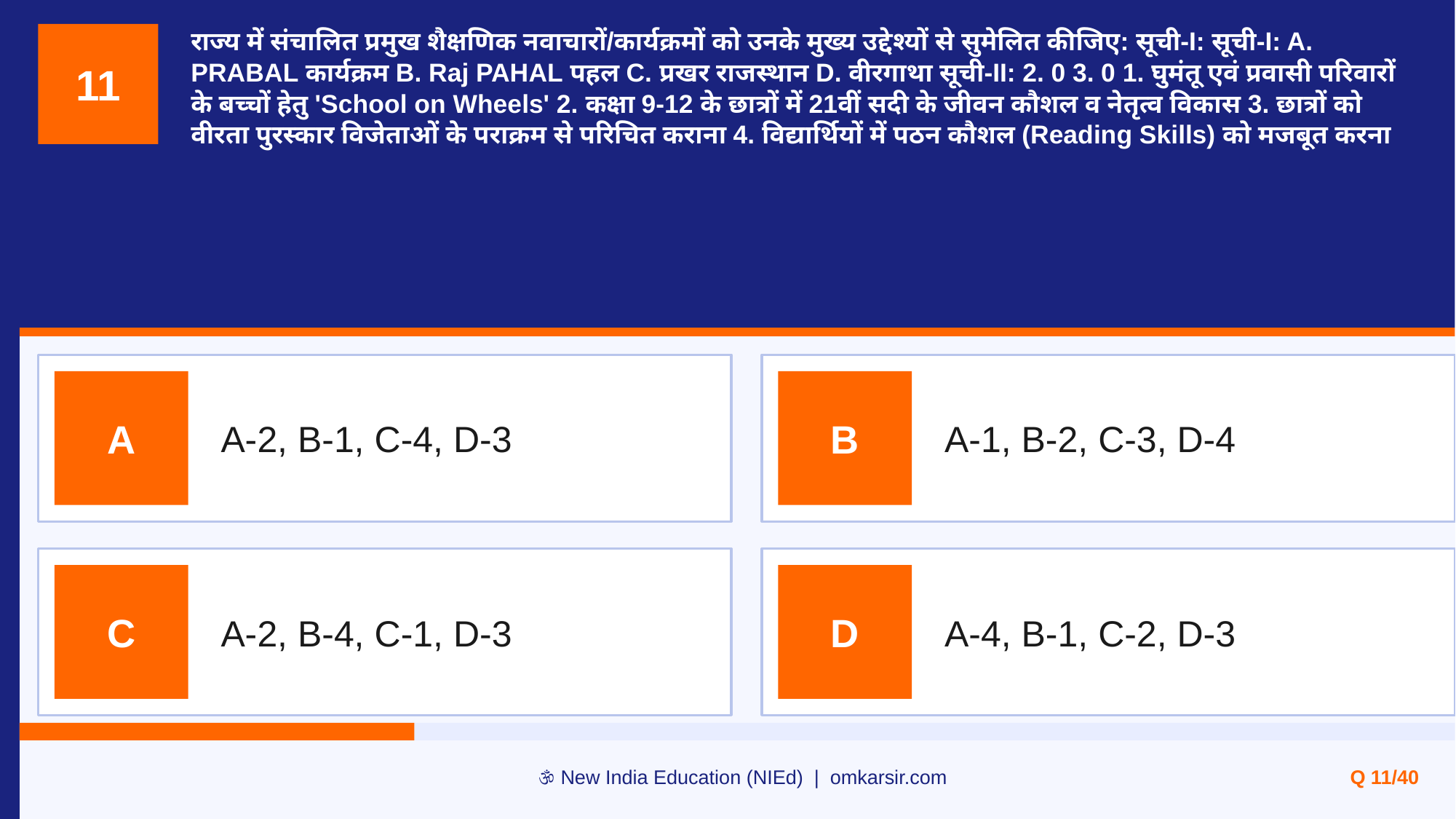

राज्य में संचालित प्रमुख शैक्षणिक नवाचारों/कार्यक्रमों को उनके मुख्य उद्देश्यों से सुमेलित कीजिए: सूची-I: सूची-I: A. PRABAL कार्यक्रम B. Raj PAHAL पहल C. प्रखर राजस्थान D. वीरगाथा सूची-II: 2. 0 3. 0 1. घुमंतू एवं प्रवासी परिवारों के बच्चों हेतु 'School on Wheels' 2. कक्षा 9-12 के छात्रों में 21वीं सदी के जीवन कौशल व नेतृत्व विकास 3. छात्रों को वीरता पुरस्कार विजेताओं के पराक्रम से परिचित कराना 4. विद्यार्थियों में पठन कौशल (Reading Skills) को मजबूत करना
11

A-2, B-1, C-4, D-3
A-1, B-2, C-3, D-4
A
B

A-2, B-4, C-1, D-3
A-4, B-1, C-2, D-3
C
D

🕉️ New India Education (NIEd)  |  omkarsir.com
Q 11/40